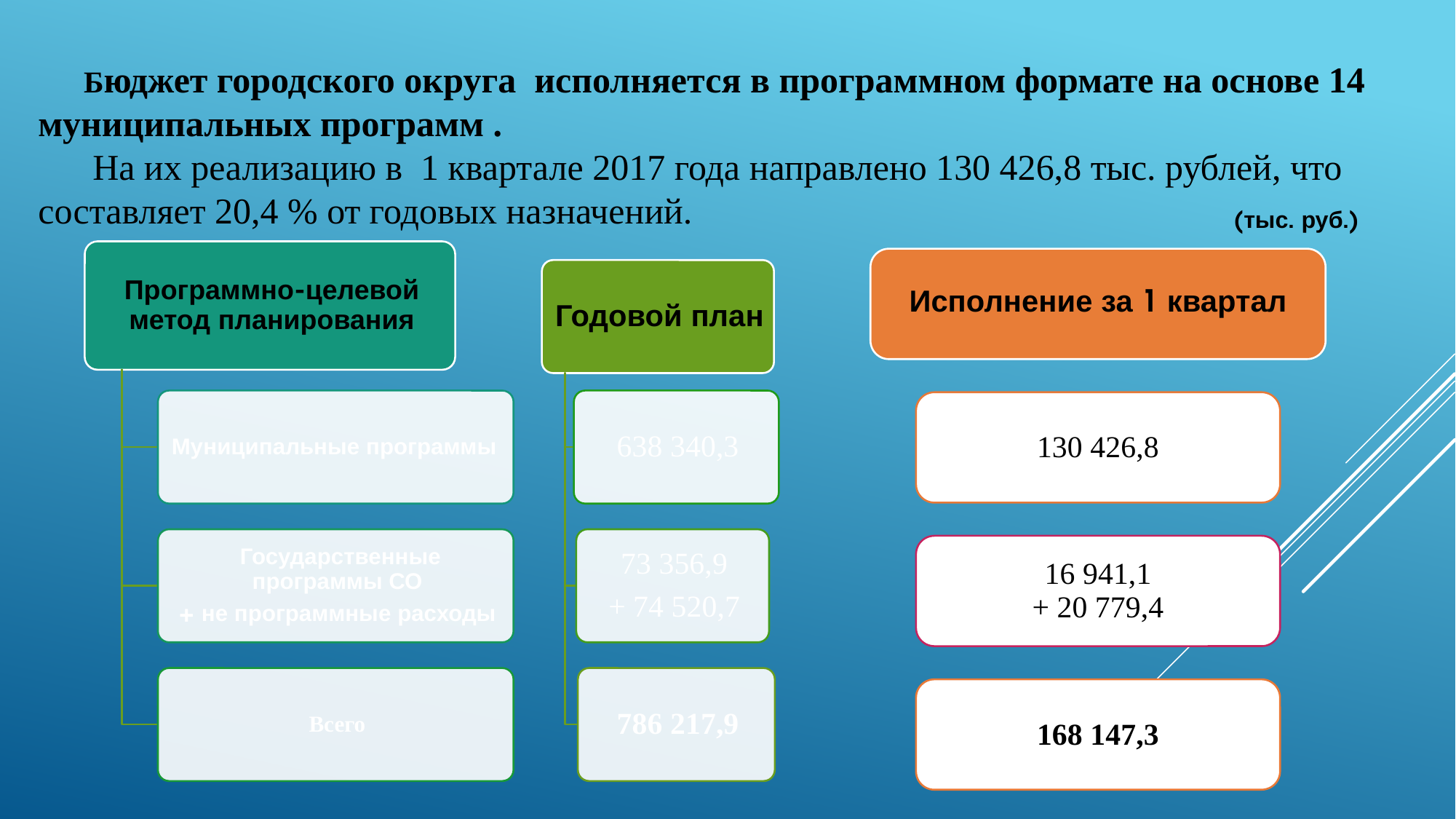

Бюджет городского округа  исполняется в программном формате на основе 14 муниципальных программ .
      На их реализацию в  1 квартале 2017 года направлено 130 426,8 тыс. рублей, что составляет 20,4 % от годовых назначений.
(тыс. руб.)
Программно-целевой метод планирования
Муниципальные программы
 Государственные программы СО
+ не программные расходы
Всего
Годовой план
638 340,3
73 356,9
+ 74 520,7
786 217,9
Исполнение за 1 квартал
130 426,8
16 941,1
+ 20 779,4
168 147,3
20,4